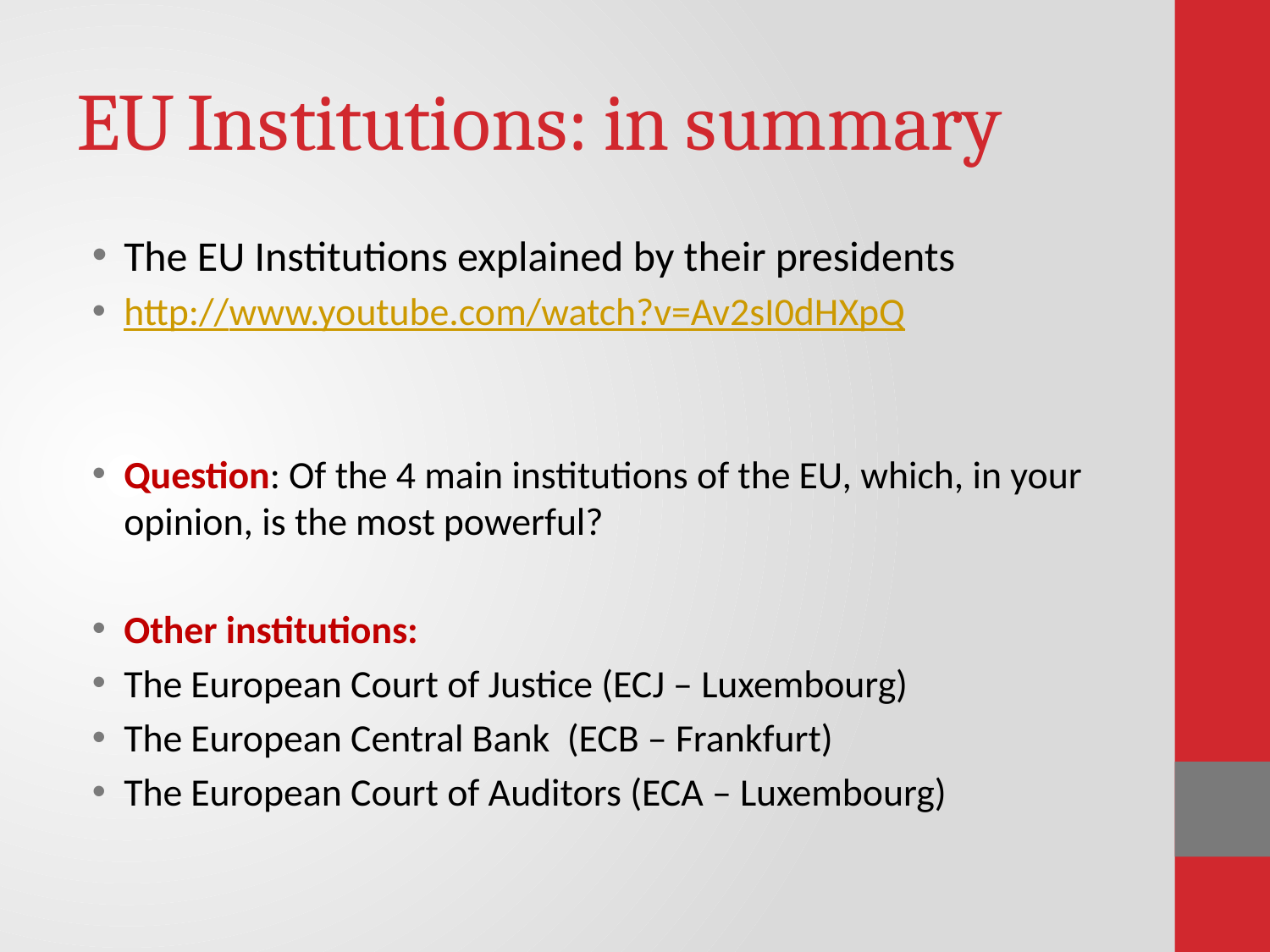

# EU Institutions: in summary
The EU Institutions explained by their presidents
http://www.youtube.com/watch?v=Av2sI0dHXpQ

Question: Of the 4 main institutions of the EU, which, in your opinion, is the most powerful?

Other institutions:
The European Court of Justice (ECJ – Luxembourg)
The European Central Bank  (ECB – Frankfurt)
The European Court of Auditors (ECA – Luxembourg)